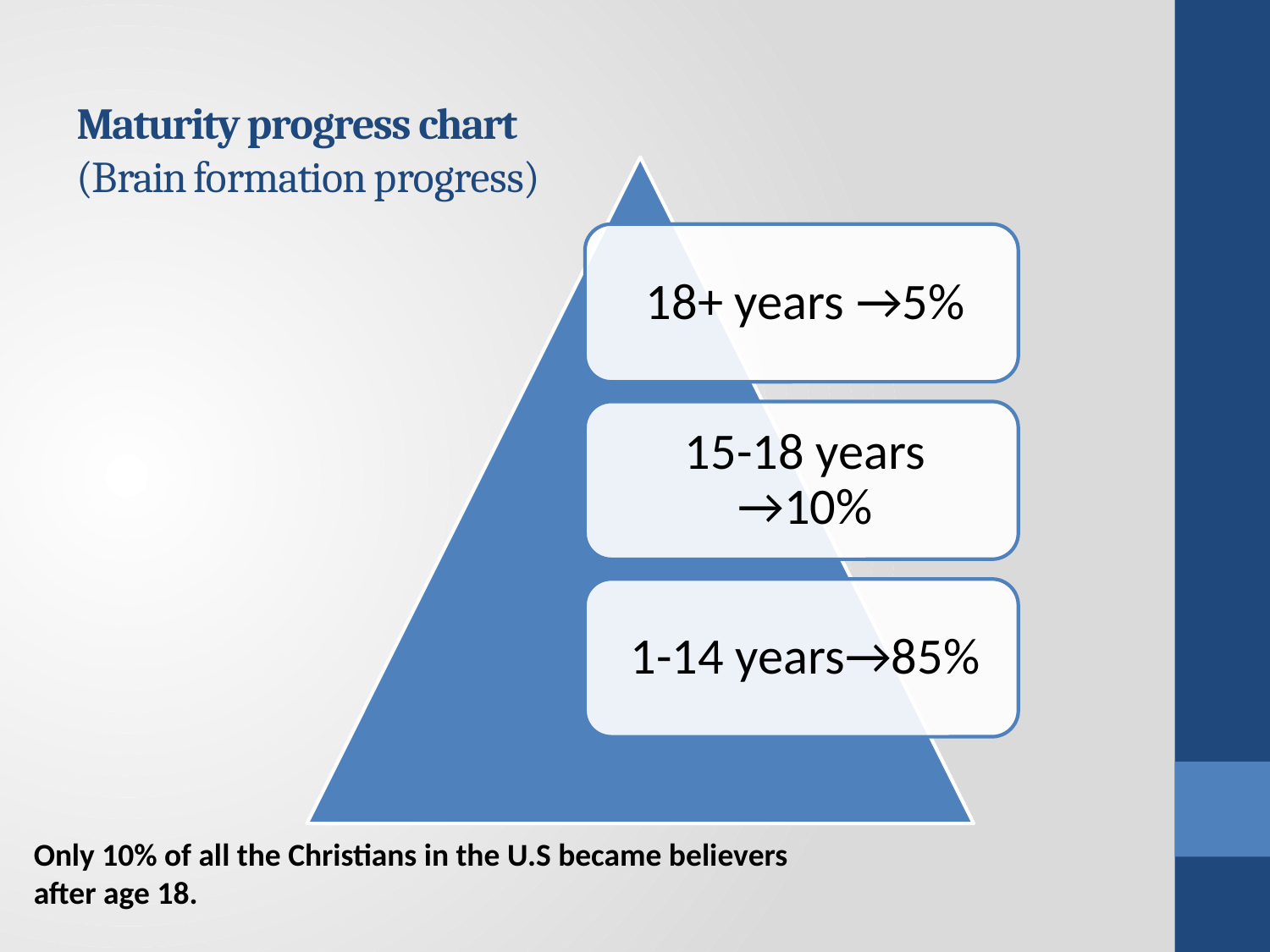

# Maturity progress chart (Brain formation progress)
18+ years →5%
15-18 years →10%
1-14 years→85%
Only 10% of all the Christians in the U.S became believers after age 18.